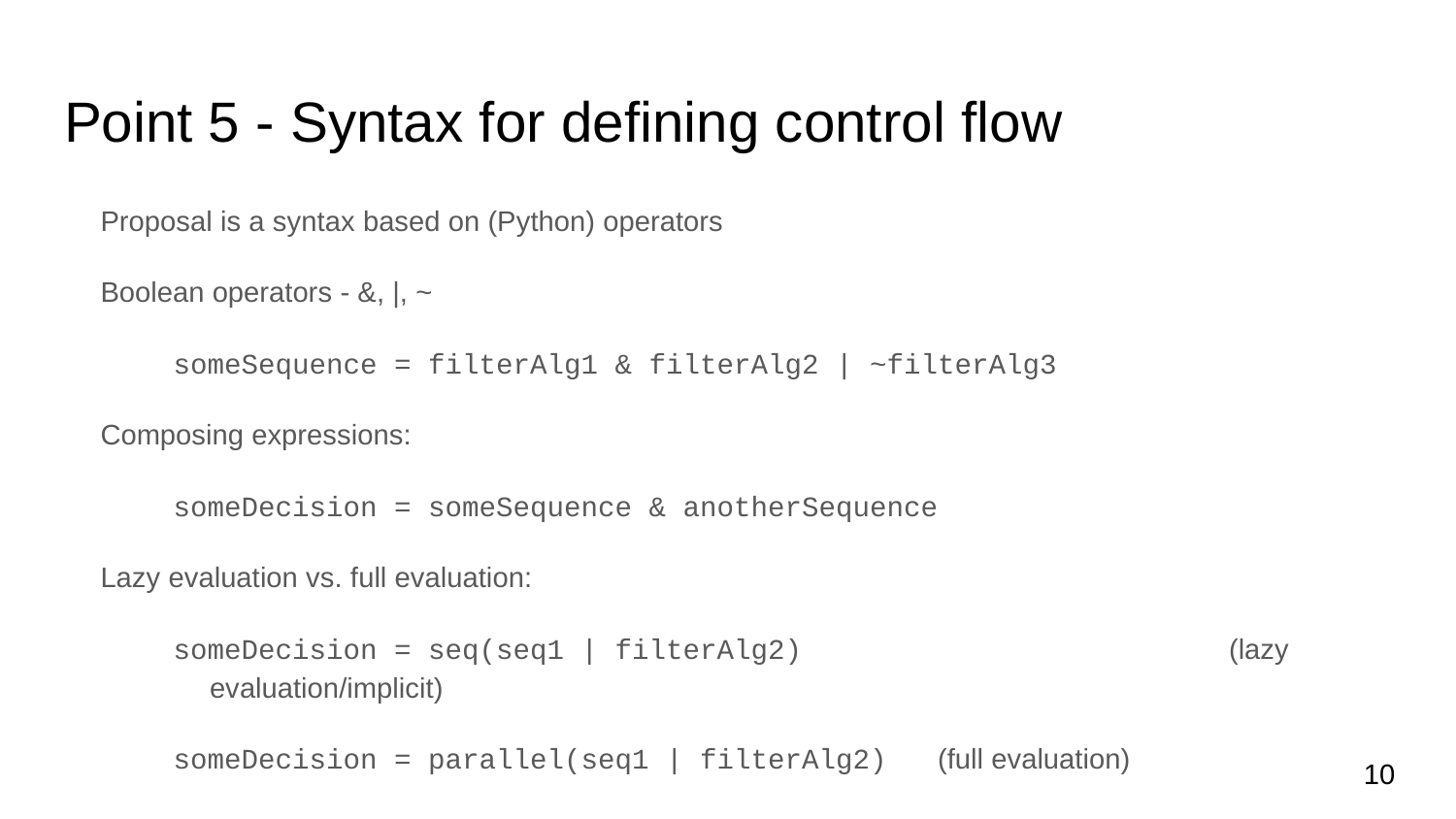

# Point 5 - Syntax for defining control flow
Proposal is a syntax based on (Python) operators
Boolean operators - &, |, ~
someSequence = filterAlg1 & filterAlg2 | ~filterAlg3
Composing expressions:
someDecision = someSequence & anotherSequence
Lazy evaluation vs. full evaluation:
someDecision = seq(seq1 | filterAlg2)			(lazy evaluation/implicit)
someDecision = parallel(seq1 | filterAlg2) 	(full evaluation)
Ordering w/o filtering
someOrderedAlgs = recoAlg1 >> recoAlg2 >> recoAlg3
Trigger decisions
Every trigger path being executed independent of others
myPath = path(“HighPTMuons”, filterAlg1 & filterAlg2)
10